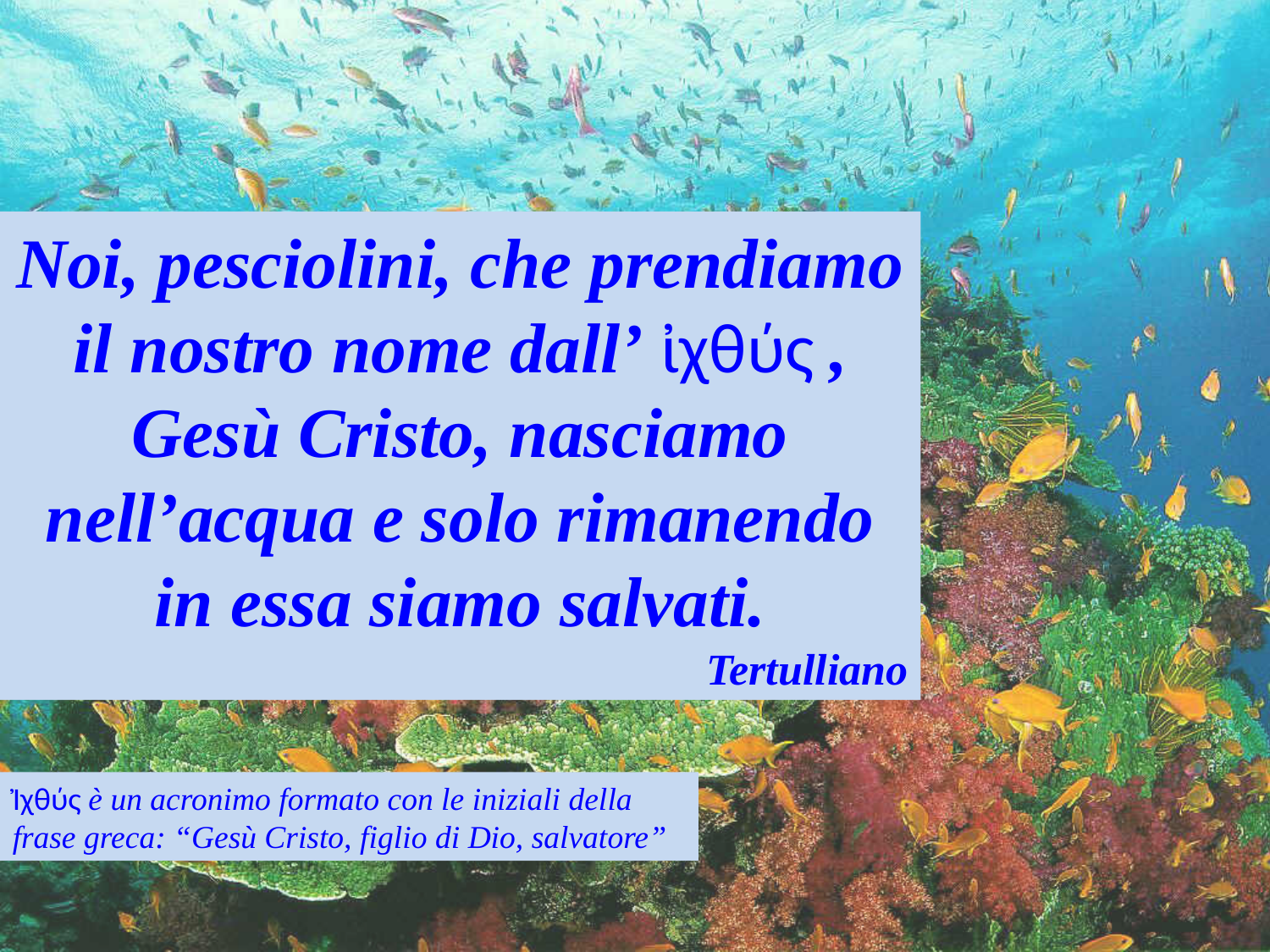

Noi, pesciolini, che prendiamo il nostro nome dall’ ἰχθύς , Gesù Cristo, nasciamo nell’acqua e solo rimanendo in essa siamo salvati.
Tertulliano
Ἰχθύς è un acronimo formato con le iniziali della frase greca: “Gesù Cristo, figlio di Dio, salvatore”